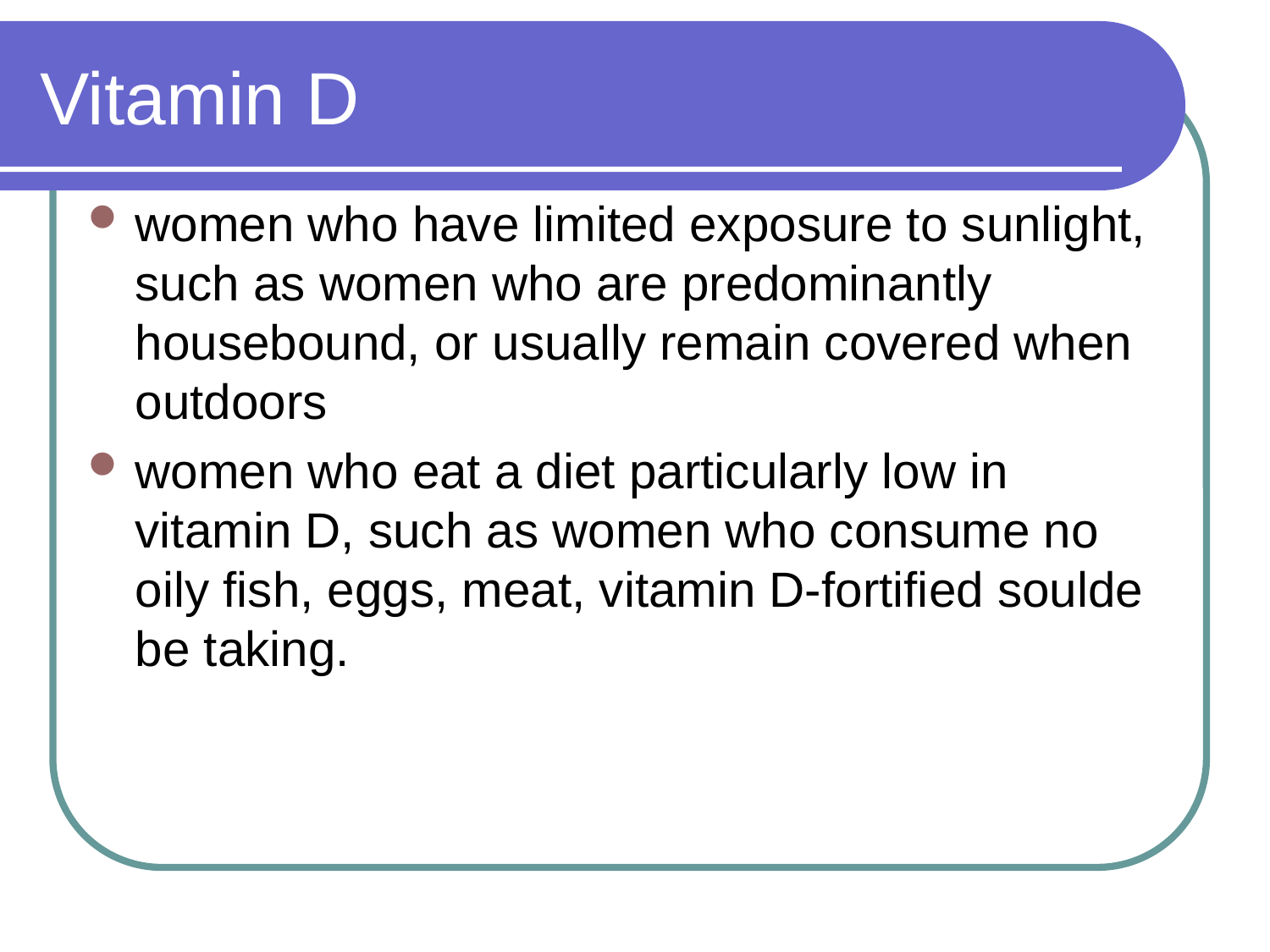

# Vitamin D
women who have limited exposure to sunlight, such as women who are predominantly housebound, or usually remain covered when outdoors
women who eat a diet particularly low in vitamin D, such as women who consume no oily fish, eggs, meat, vitamin D-fortified soulde be taking.